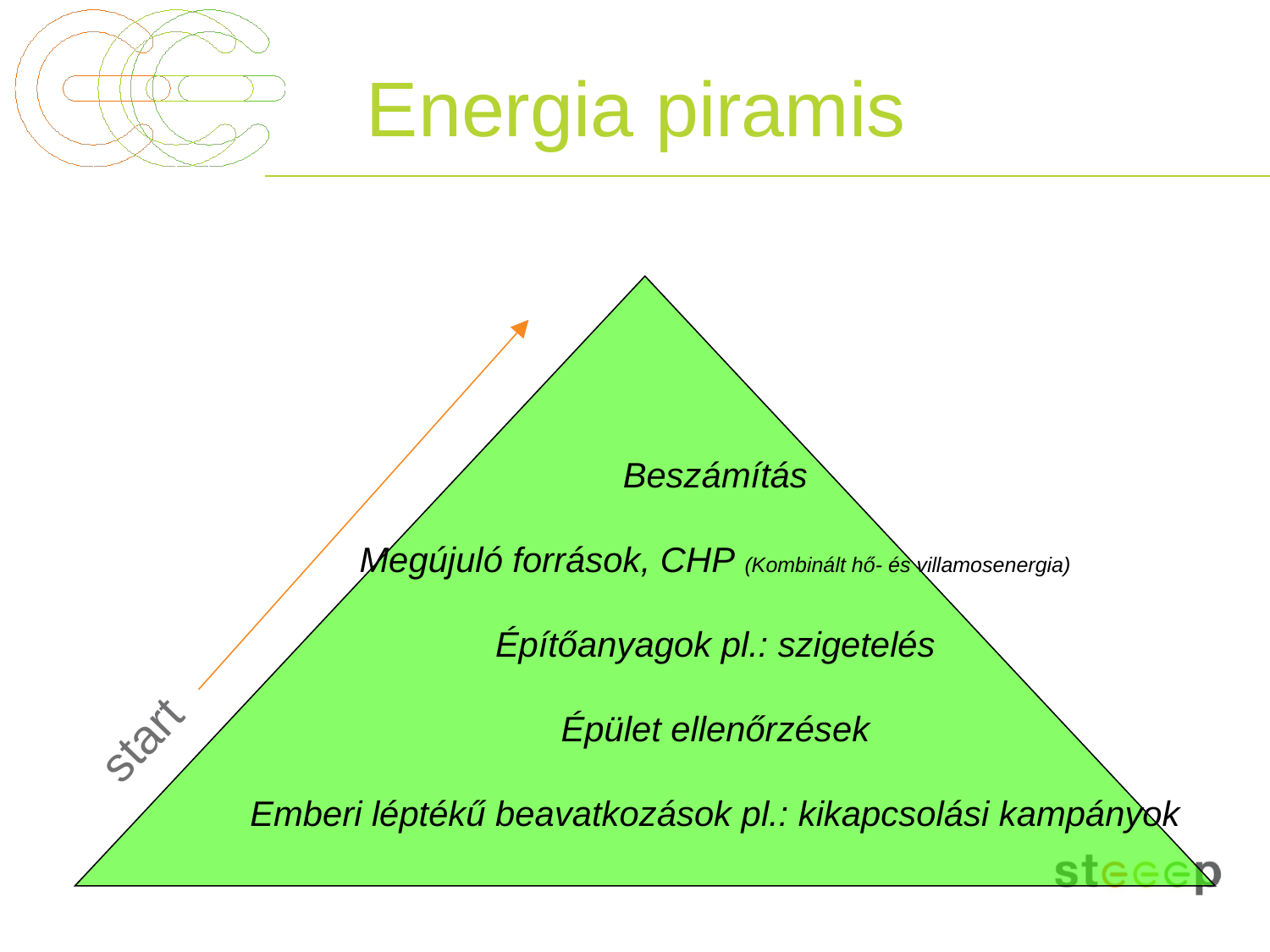

# Energia piramis

Beszámítás

Megújuló források, CHP (Kombinált hő- és villamosenergia)

Építőanyagok pl.: szigetelés

Épület ellenőrzések

Emberi léptékű beavatkozások pl.: kikapcsolási kampányok
start